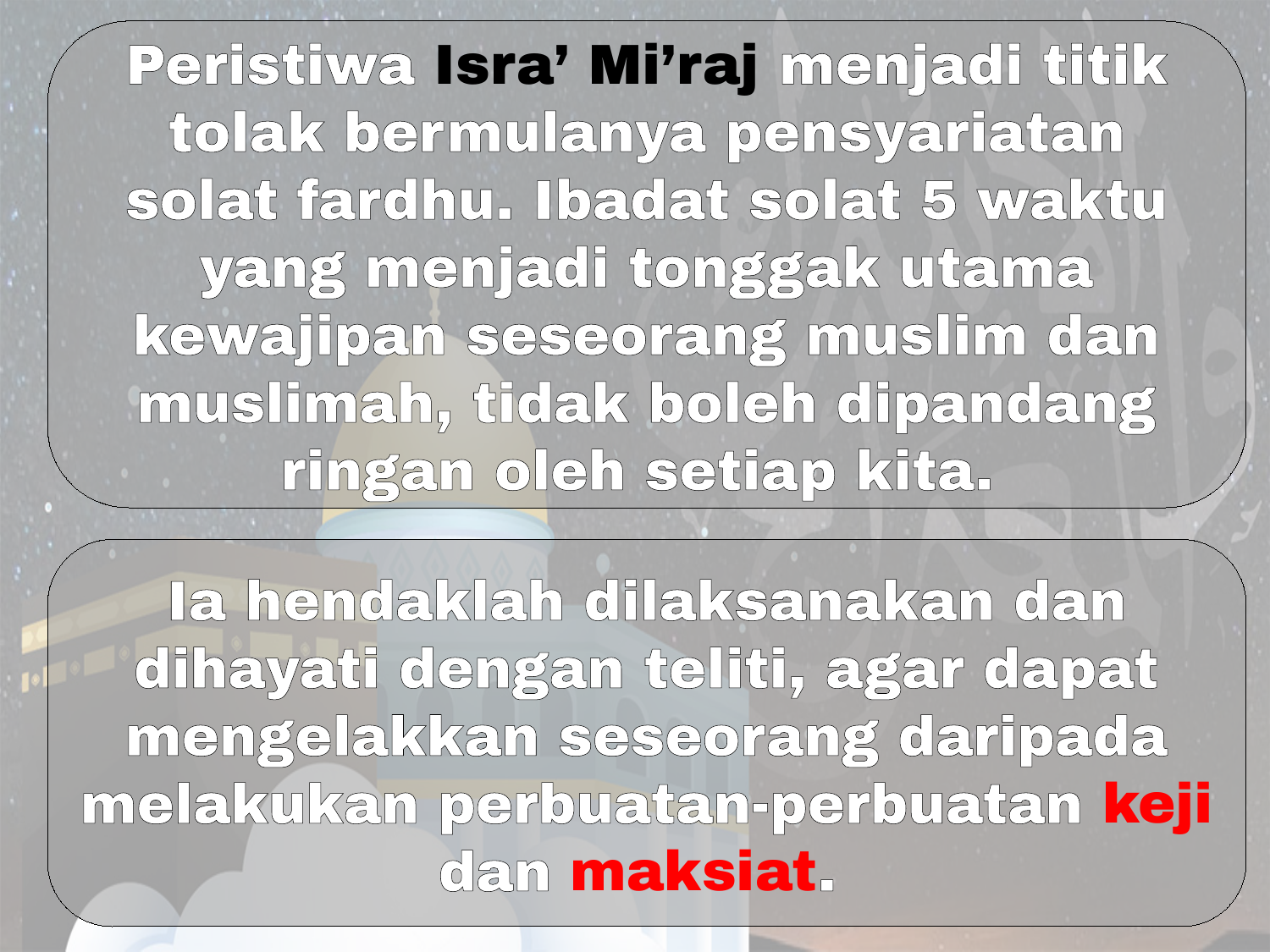

Peristiwa Isra’ Mi’raj menjadi titik tolak bermulanya pensyariatan solat fardhu. Ibadat solat 5 waktu yang menjadi tonggak utama kewajipan seseorang muslim dan muslimah, tidak boleh dipandang ringan oleh setiap kita.
Ia hendaklah dilaksanakan dan dihayati dengan teliti, agar dapat mengelakkan seseorang daripada melakukan perbuatan-perbuatan keji dan maksiat.